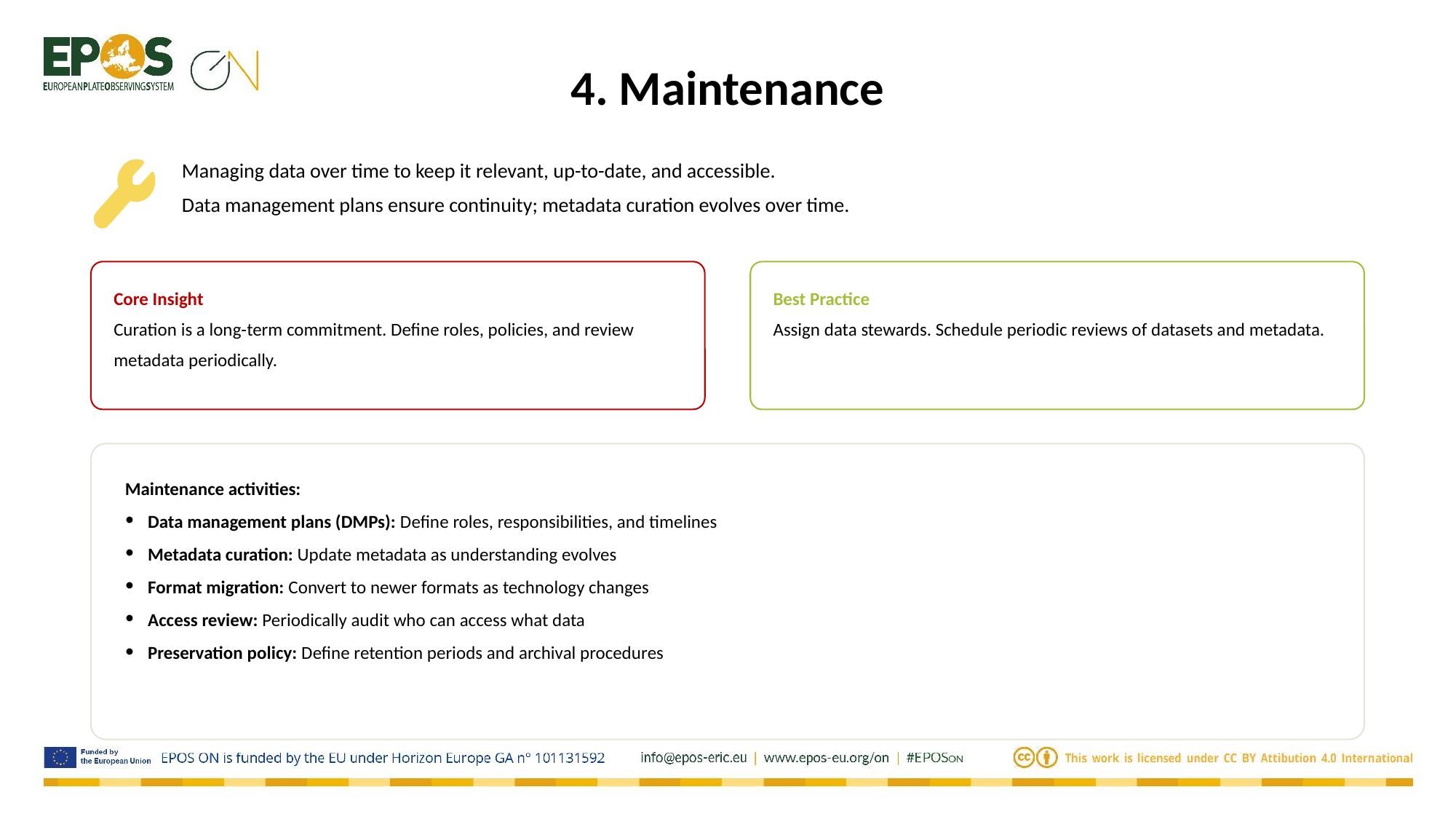

4. Maintenance
Managing data over time to keep it relevant, up-to-date, and accessible.
Data management plans ensure continuity; metadata curation evolves over time.

Core Insight
Curation is a long-term commitment. Define roles, policies, and review metadata periodically.
Best Practice
Assign data stewards. Schedule periodic reviews of datasets and metadata.

Maintenance activities:
Data management plans (DMPs): Define roles, responsibilities, and timelines
Metadata curation: Update metadata as understanding evolves
Format migration: Convert to newer formats as technology changes
Access review: Periodically audit who can access what data
Preservation policy: Define retention periods and archival procedures